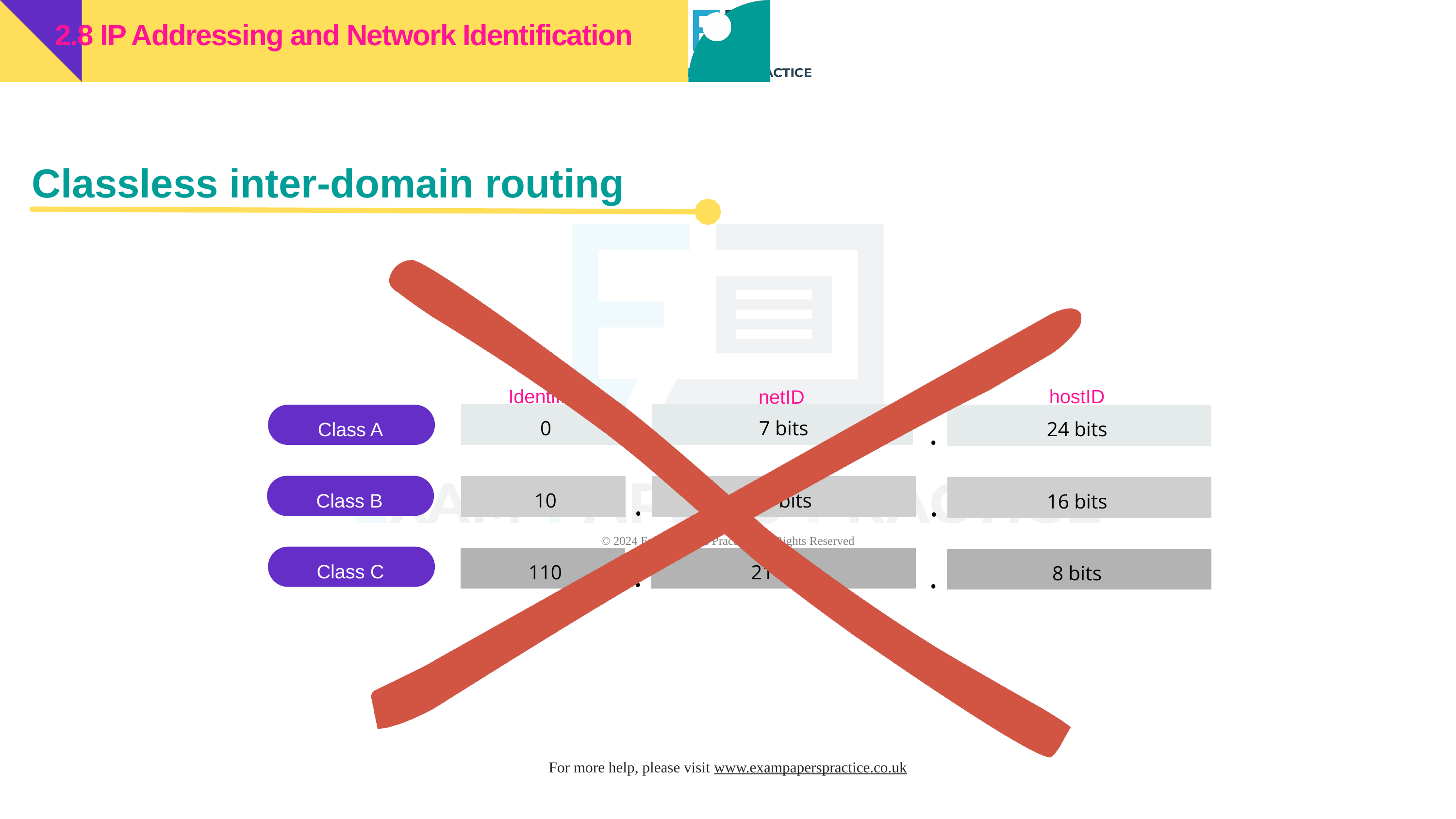

2.8 IP Addressing and Network Identification
Classless inter-domain routing

Identifier
hostID
netID
.
.

Class A
7 bits
0
24 bits
.
.

Class B

10
14 bits
16 bits
.
.

Class C

110
21 bits
8 bits